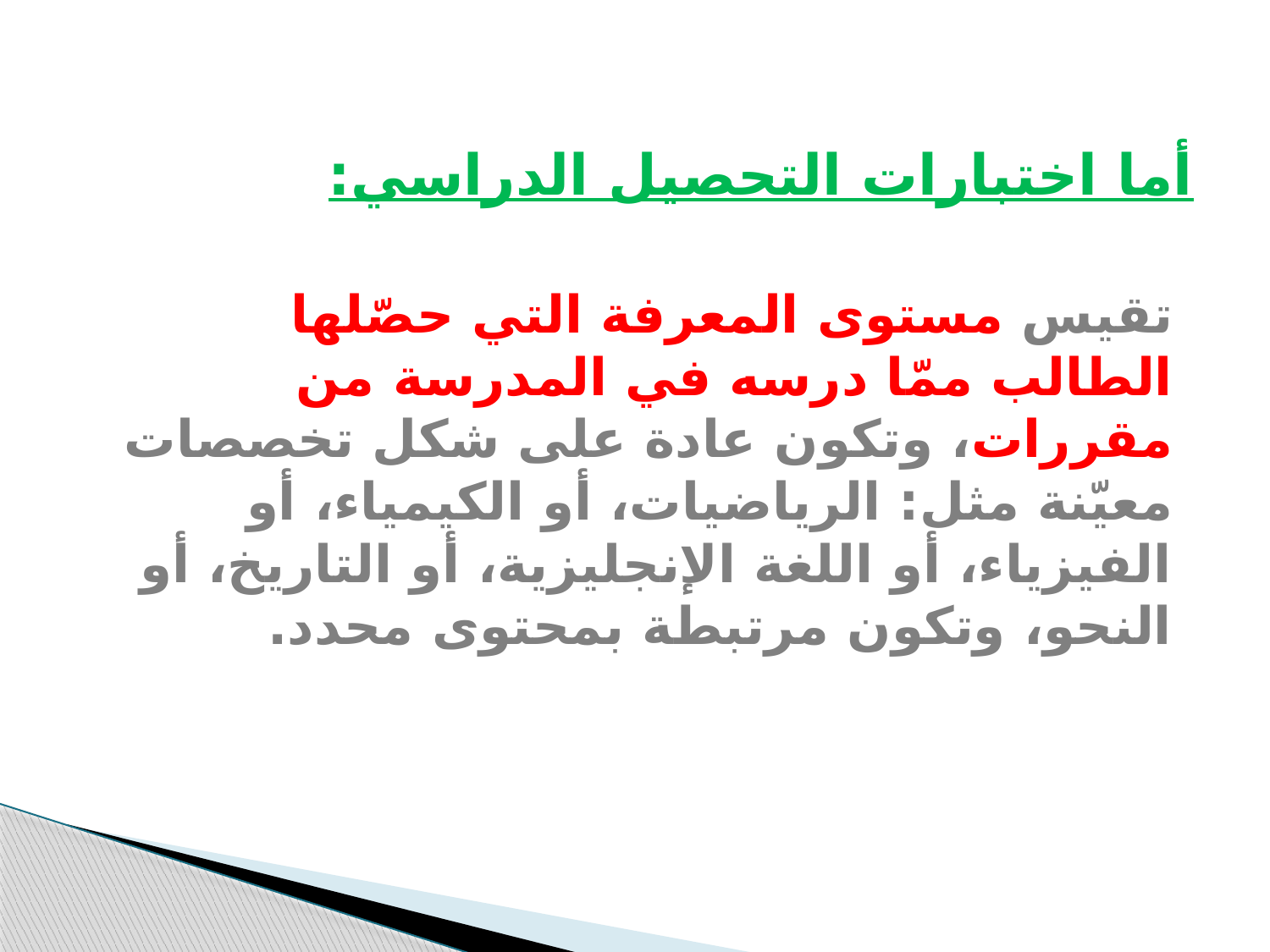

# أما اختبارات التحصيل الدراسي:
تقيس مستوى المعرفة التي حصّلها الطالب ممّا درسه في المدرسة من مقررات، وتكون عادة على شكل تخصصات معيّنة مثل: الرياضيات، أو الكيمياء، أو الفيزياء، أو اللغة الإنجليزية، أو التاريخ، أو النحو، وتكون مرتبطة بمحتوى محدد.